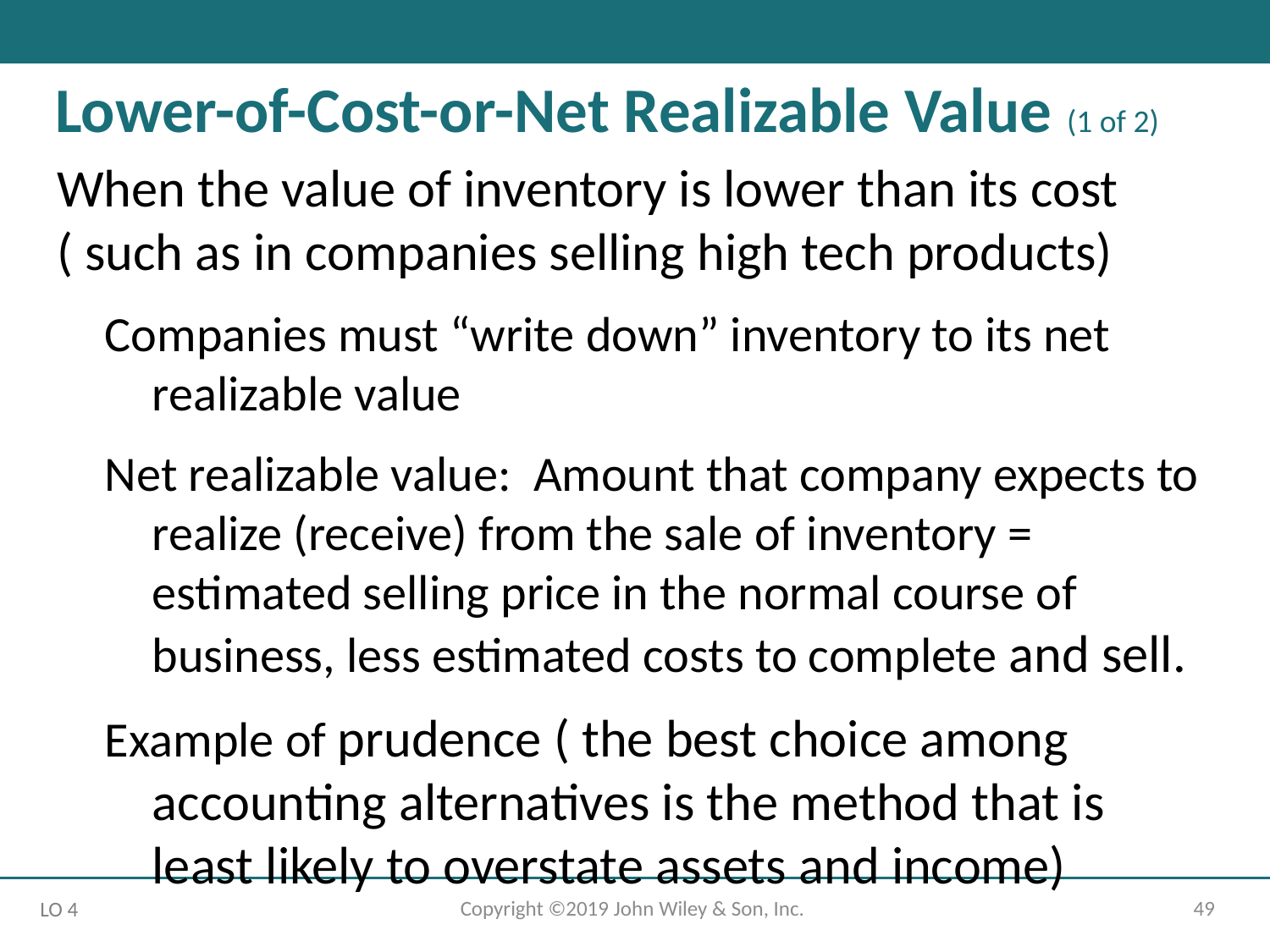

Lower-of-Cost-or-Net Realizable Value (1 of 2)
When the value of inventory is lower than its cost ( such as in companies selling high tech products)
Companies must “write down” inventory to its net realizable value
Net realizable value:  Amount that company expects to realize (receive) from the sale of inventory = estimated selling price in the normal course of business, less estimated costs to complete and sell.
Example of prudence ( the best choice among accounting alternatives is the method that is least likely to overstate assets and income)
Copyright ©2019 John Wiley & Son, Inc.
49
LO 4